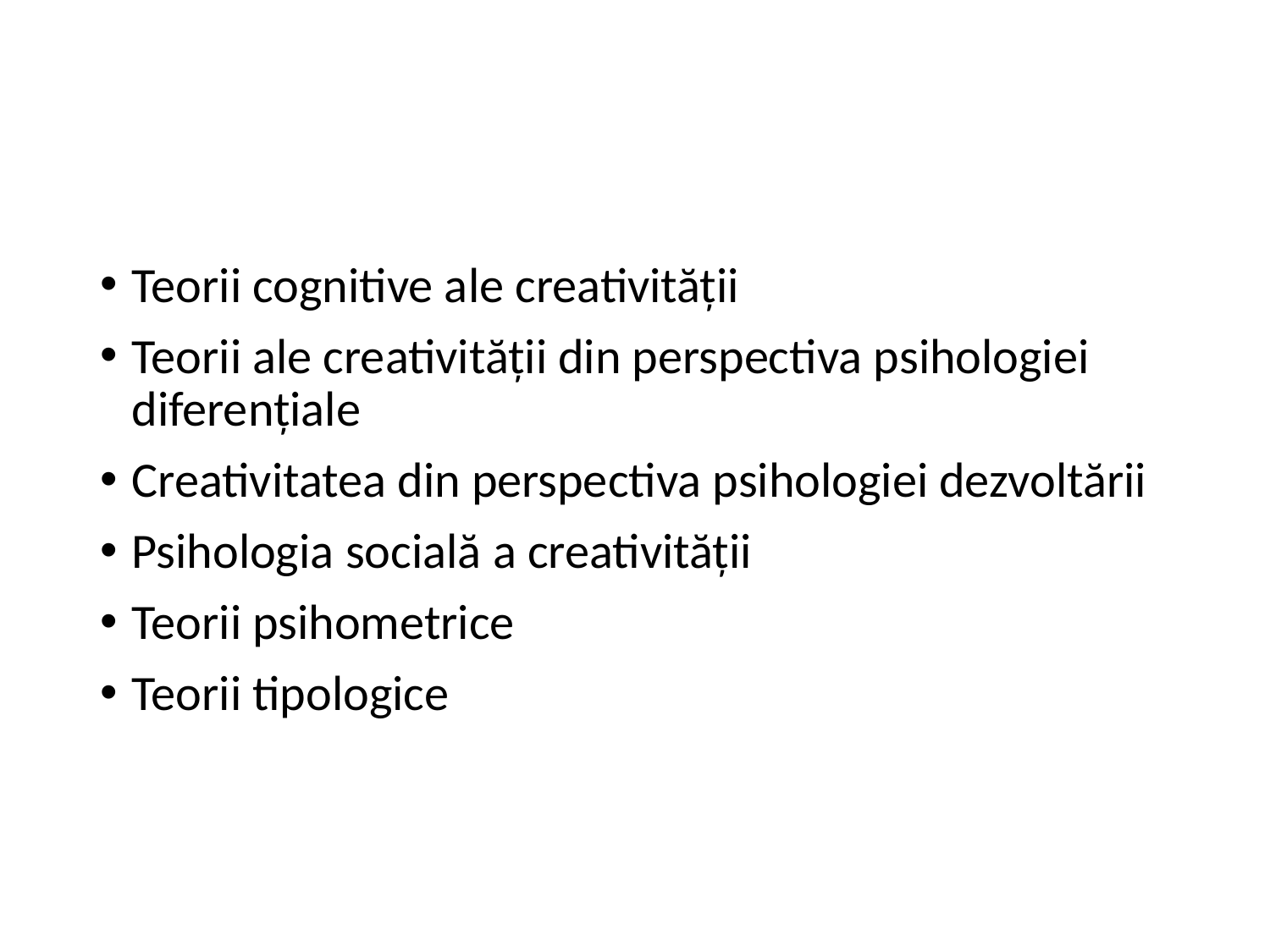

#
Teorii cognitive ale creativității
Teorii ale creativității din perspectiva psihologiei diferențiale
Creativitatea din perspectiva psihologiei dezvoltării
Psihologia socială a creativității
Teorii psihometrice
Teorii tipologice